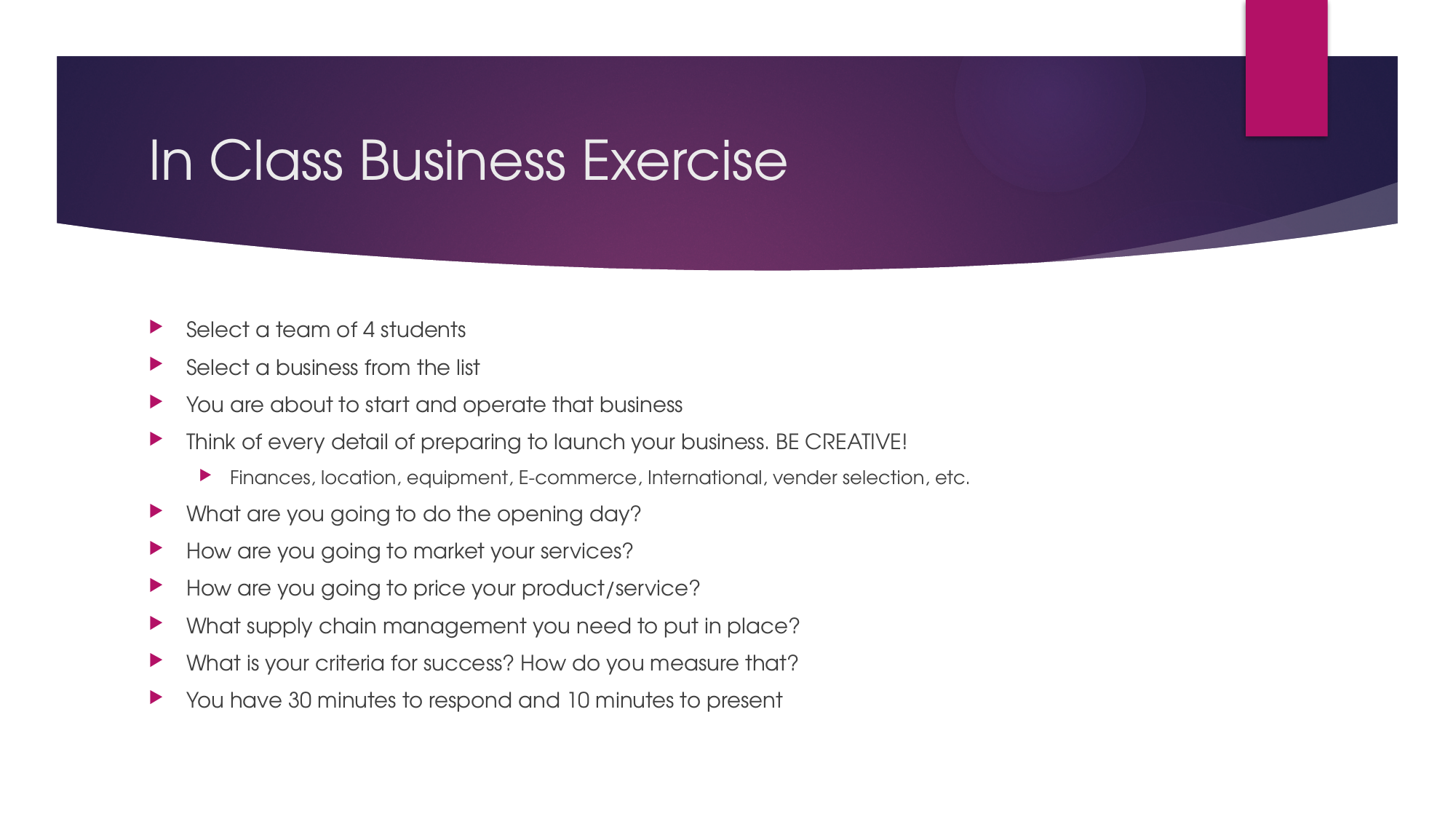

# In Class Business Exercise
Select a team of 4 students
Select a business from the list
You are about to start and operate that business
Think of every detail of preparing to launch your business. BE CREATIVE!
Finances, location, equipment, E-commerce, International, vender selection, etc.
What are you going to do the opening day?
How are you going to market your services?
How are you going to price your product/service?
What supply chain management you need to put in place?
What is your criteria for success? How do you measure that?
You have 30 minutes to respond and 10 minutes to present